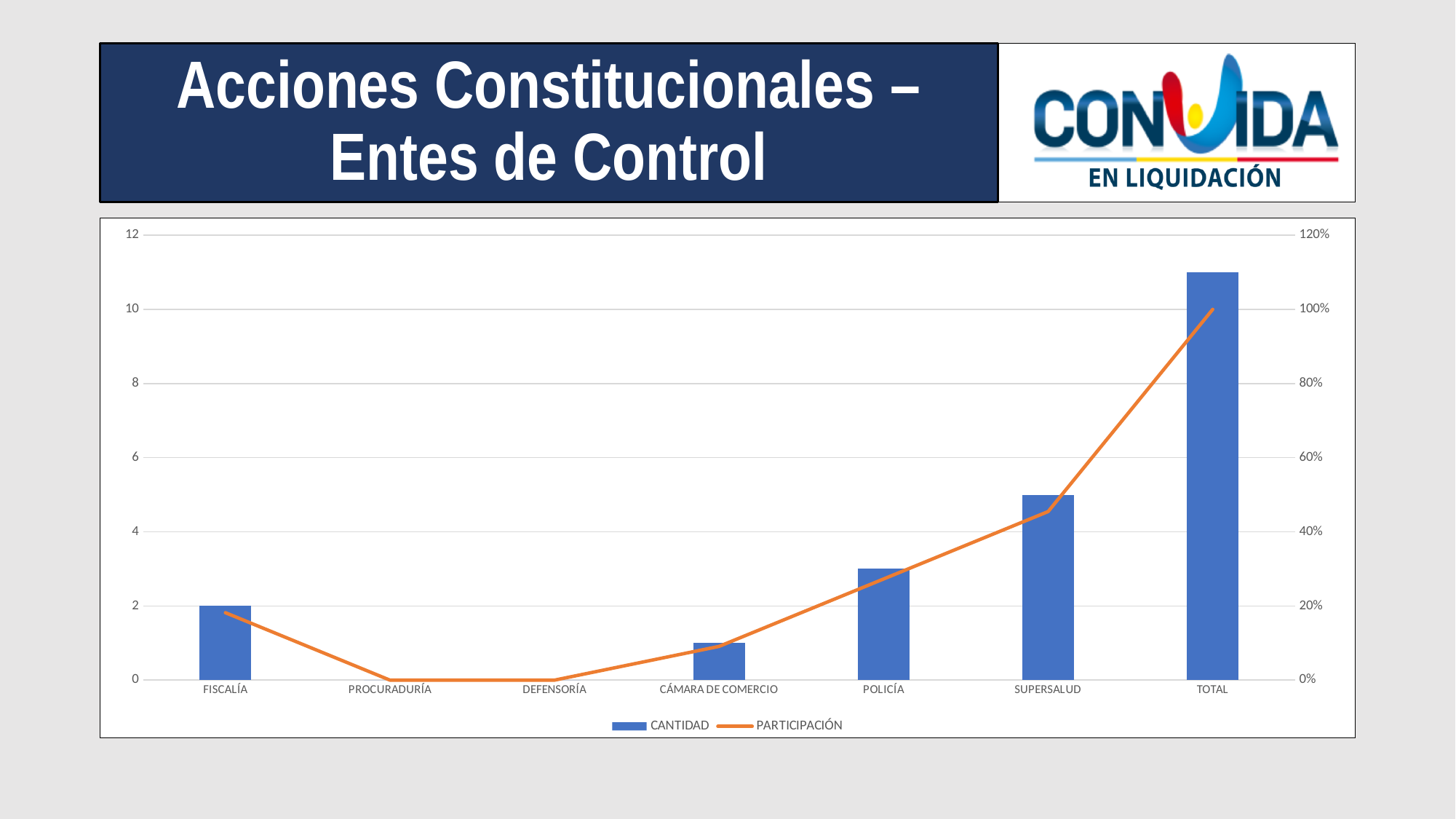

# Acciones Constitucionales – Entes de Control

### Chart

| Category | CANTIDAD | PARTICIPACIÓN |
|---|---|---|
| FISCALÍA | 2.0 | 0.18181818181818182 |
| PROCURADURÍA | 0.0 | 0.0 |
| DEFENSORÍA | 0.0 | 0.0 |
| CÁMARA DE COMERCIO | 1.0 | 0.09090909090909091 |
| POLICÍA | 3.0 | 0.2727272727272727 |
| SUPERSALUD | 5.0 | 0.45454545454545453 |
| TOTAL | 11.0 | 1.0 |